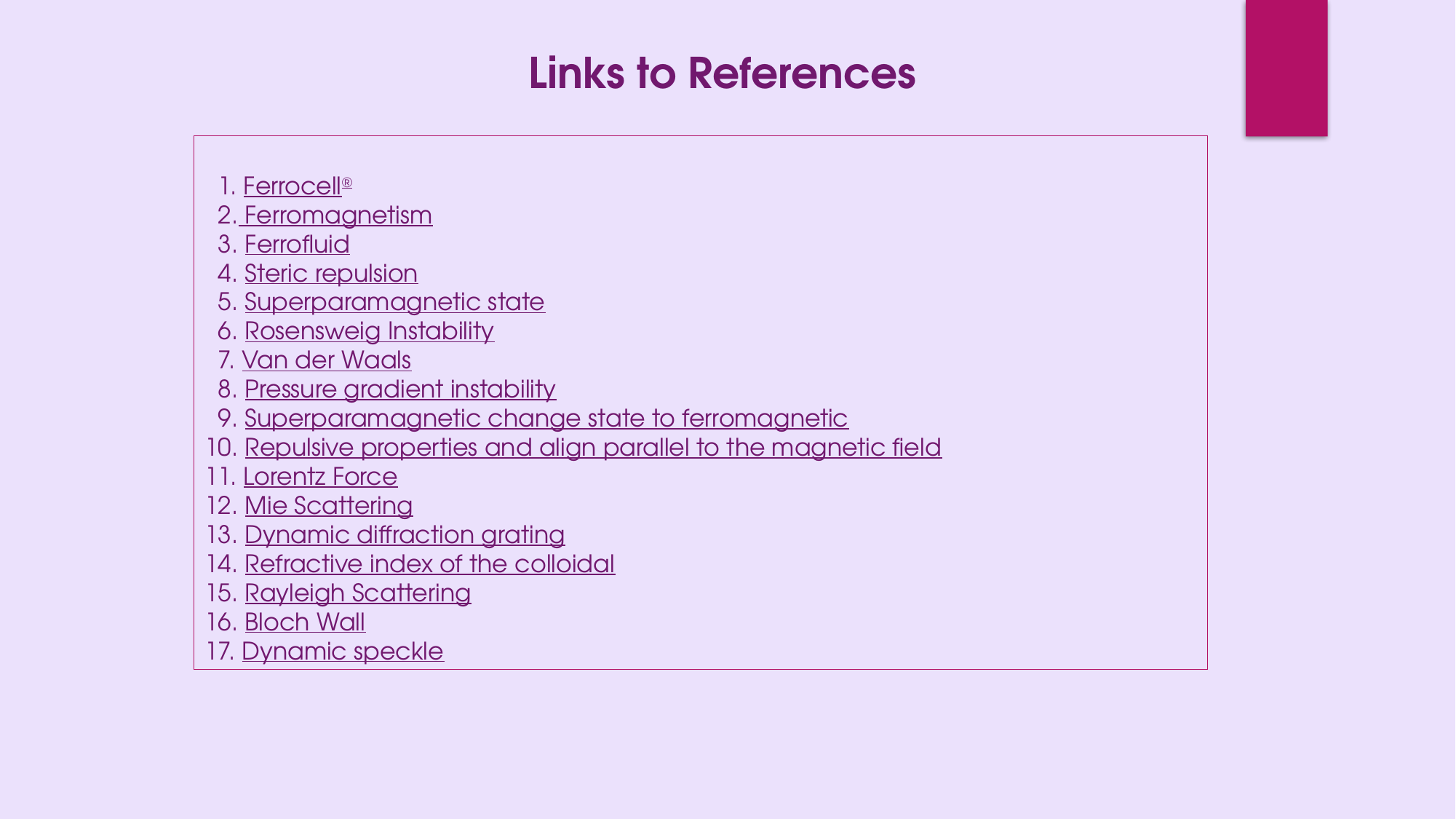

Links to References

  1. Ferrocell®
  2. Ferromagnetism
  3. Ferrofluid
  4. Steric repulsion
  5. Superparamagnetic state
  6. Rosensweig Instability
  7. Van der Waals
  8. Pressure gradient instability
  9. Superparamagnetic change state to ferromagnetic
10. Repulsive properties and align parallel to the magnetic field
11. Lorentz Force
12. Mie Scattering
13. Dynamic diffraction grating
14. Refractive index of the colloidal
15. Rayleigh Scattering
16. Bloch Wall
17. Dynamic speckle